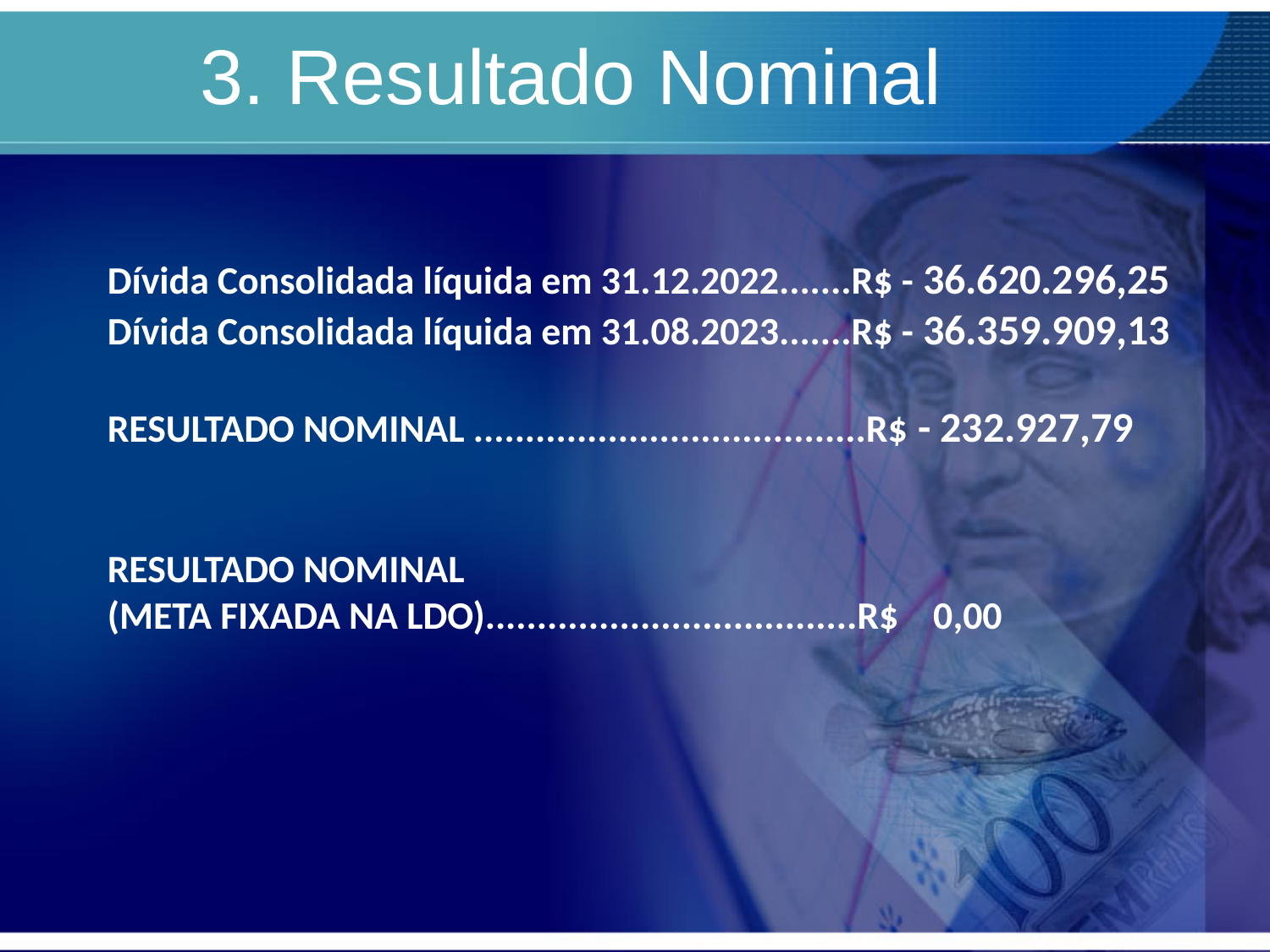

# 3. Resultado Nominal

Dívida Consolidada líquida em 31.12.2022.......R$ - 36.620.296,25
Dívida Consolidada líquida em 31.08.2023.......R$ - 36.359.909,13

RESULTADO NOMINAL ......................................R$ - 232.927,79

RESULTADO NOMINAL
(META FIXADA NA LDO)....................................R$    0,00